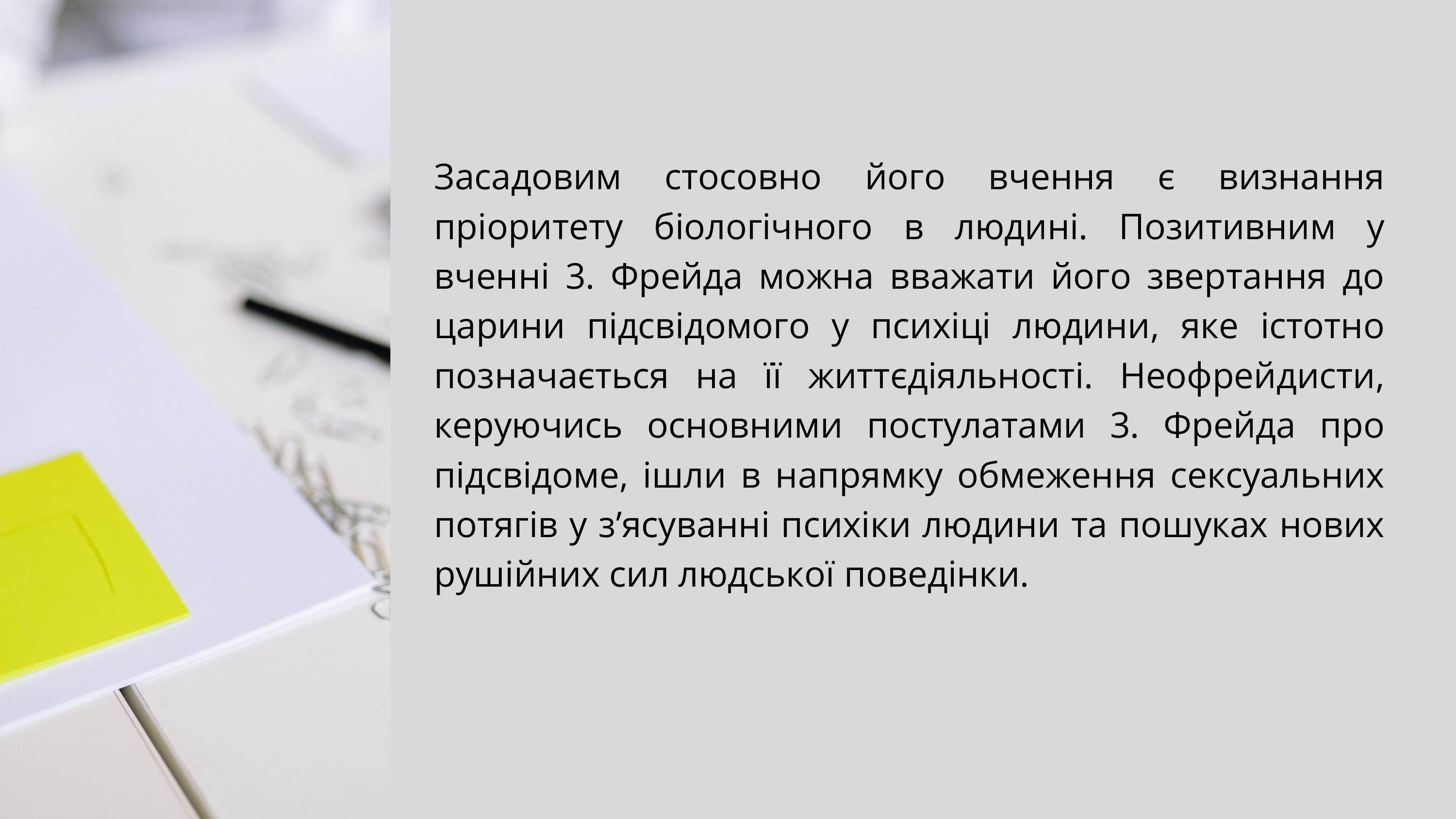

Засадовим стосовно його вчення є визнання пріоритету біологічного в людині. Позитивним у вченні 3. Фрейда можна вважати його звертання до царини підсвідомого у психіці людини, яке істотно позначається на її життєдіяльності. Неофрейдисти, керуючись основними постулатами 3. Фрейда про підсвідоме, ішли в напрямку обмеження сексуальних потягів у з’ясуванні психіки людини та пошуках нових рушійних сил людської поведінки.